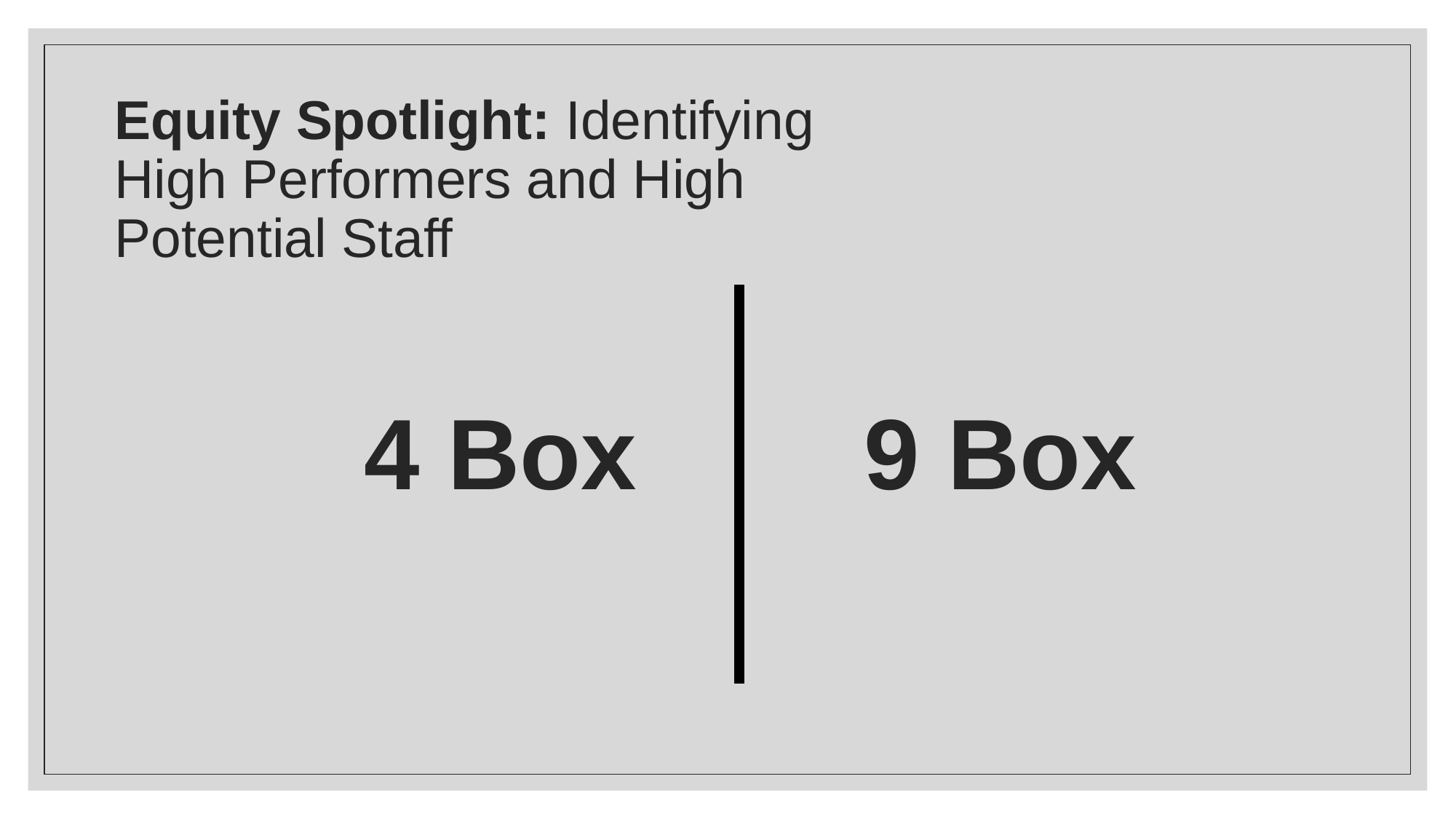

# Equity Spotlight: Identifying High Performers and High Potential Staff
9 Box
4 Box